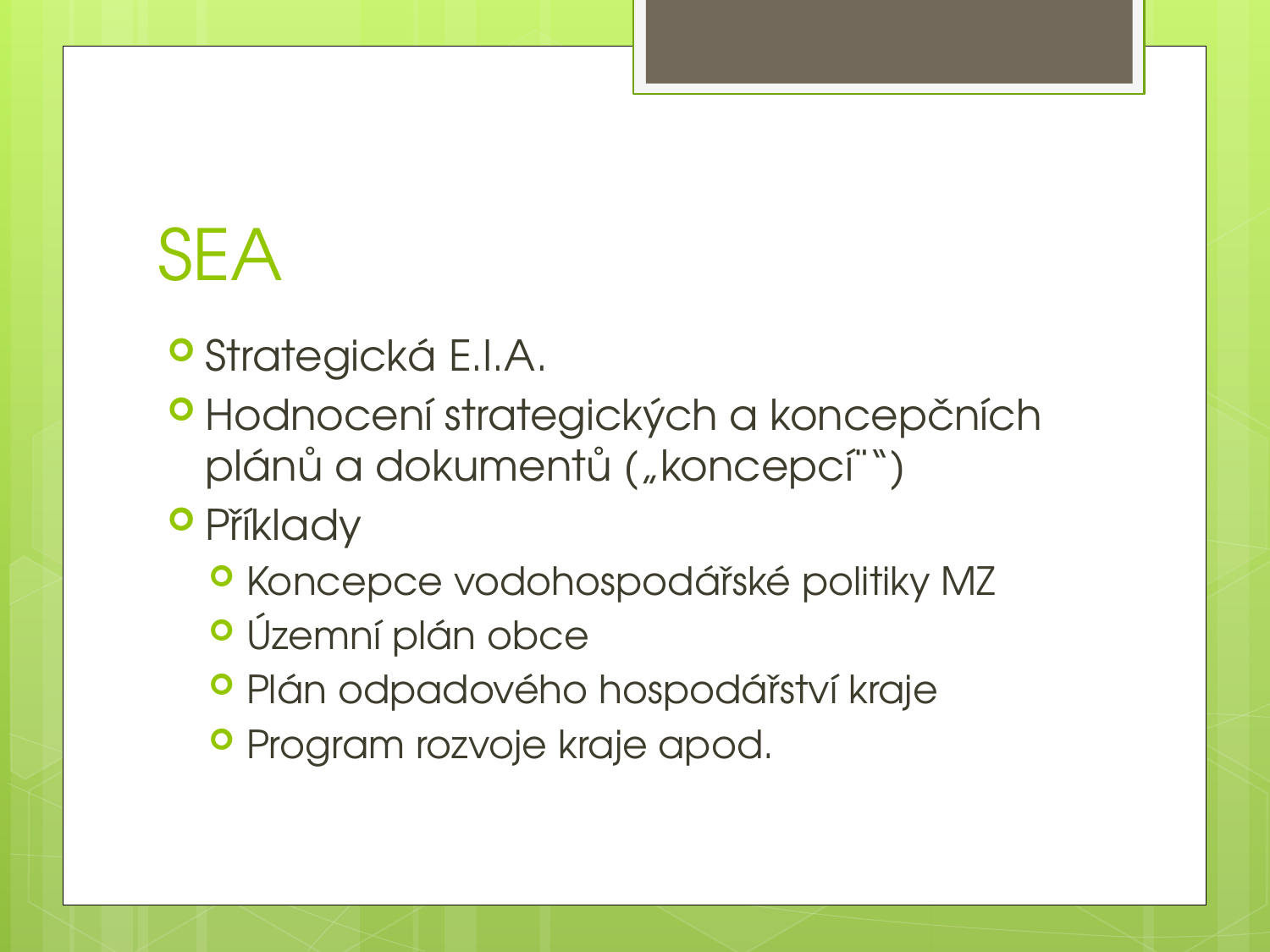

# SEA
Strategická E.I.A.
Hodnocení strategických a koncepčních plánů a dokumentů („koncepcí¨“)
Příklady
Koncepce vodohospodářské politiky MZ
Územní plán obce
Plán odpadového hospodářství kraje
Program rozvoje kraje apod.